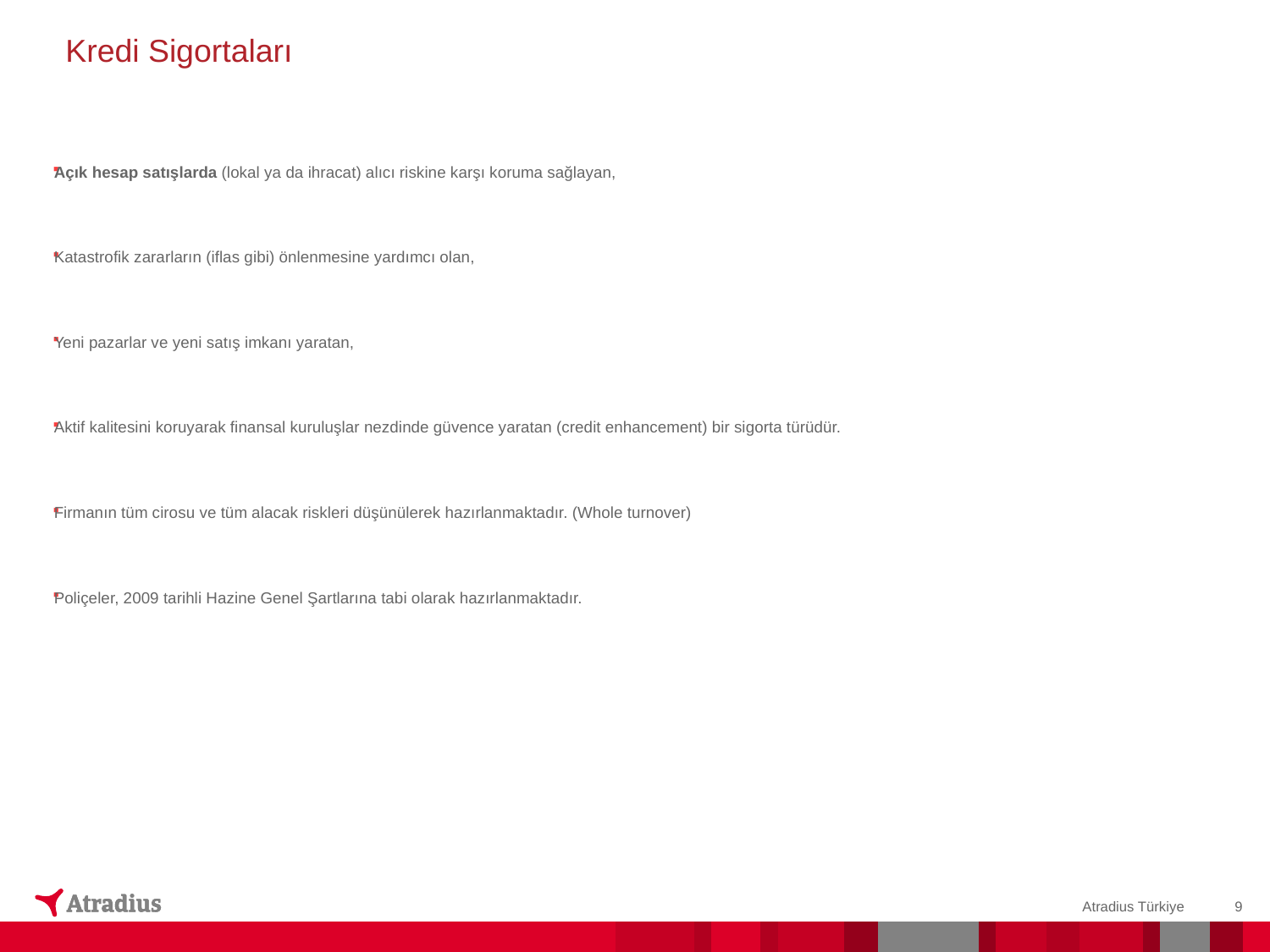

Kredi Sigortaları
Açık hesap satışlarda (lokal ya da ihracat) alıcı riskine karşı koruma sağlayan,

Katastrofik zararların (iflas gibi) önlenmesine yardımcı olan,

Yeni pazarlar ve yeni satış imkanı yaratan,

Aktif kalitesini koruyarak finansal kuruluşlar nezdinde güvence yaratan (credit enhancement) bir sigorta türüdür.

Firmanın tüm cirosu ve tüm alacak riskleri düşünülerek hazırlanmaktadır. (Whole turnover)

Poliçeler, 2009 tarihli Hazine Genel Şartlarına tabi olarak hazırlanmaktadır.

Atradius Türkiye
9